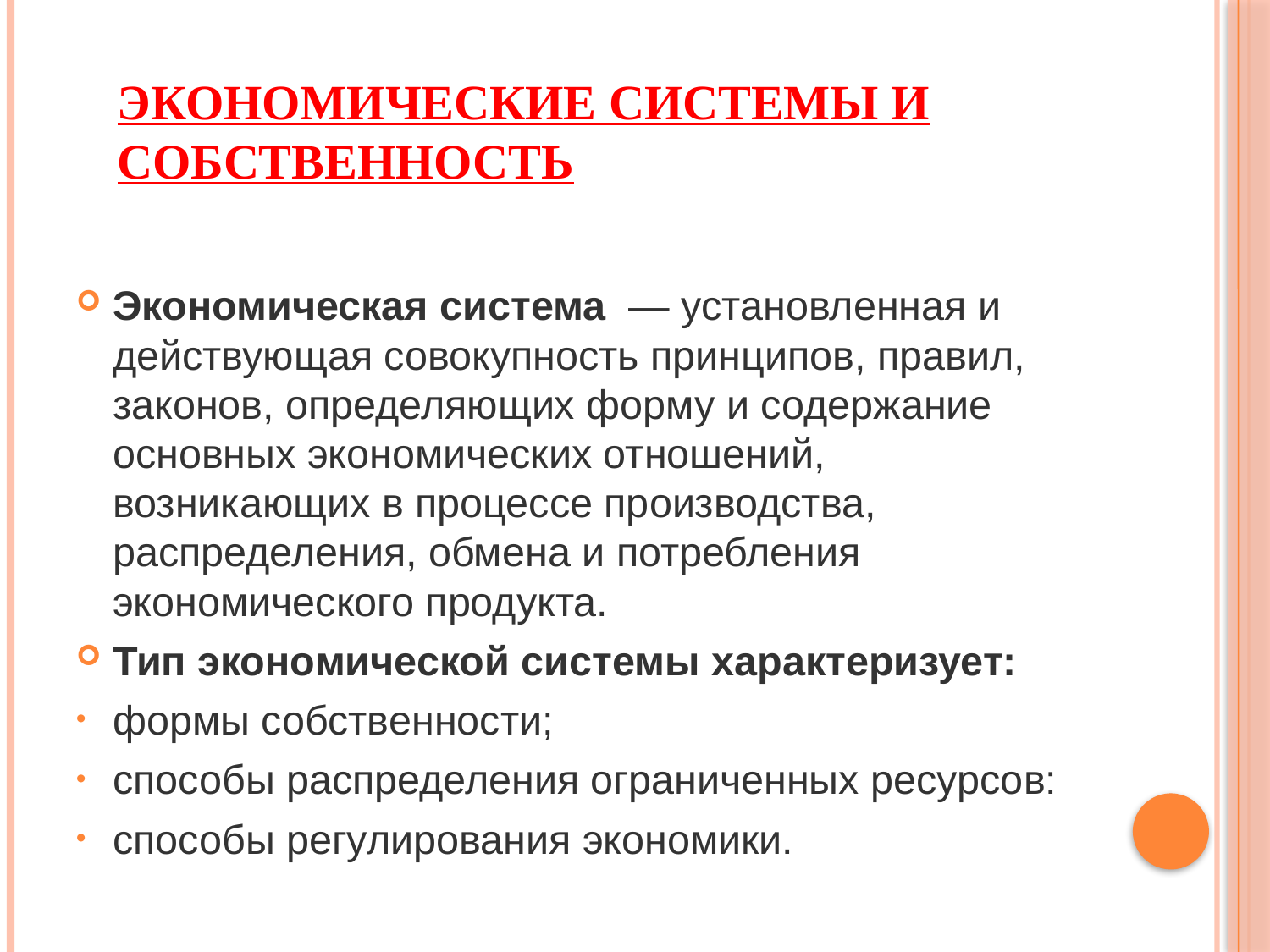

# Экономические системы и собственность

Экономическая система  — установленная и действующая совокупность принципов, правил, законов, определяющих форму и содержание основных экономических отношений, возникающих в процессе производства, распределения, обмена и потребления экономического продукта.
Тип экономической системы характеризует:
формы собственности;
способы распределения ограниченных ресурсов:
способы регулирования экономики.